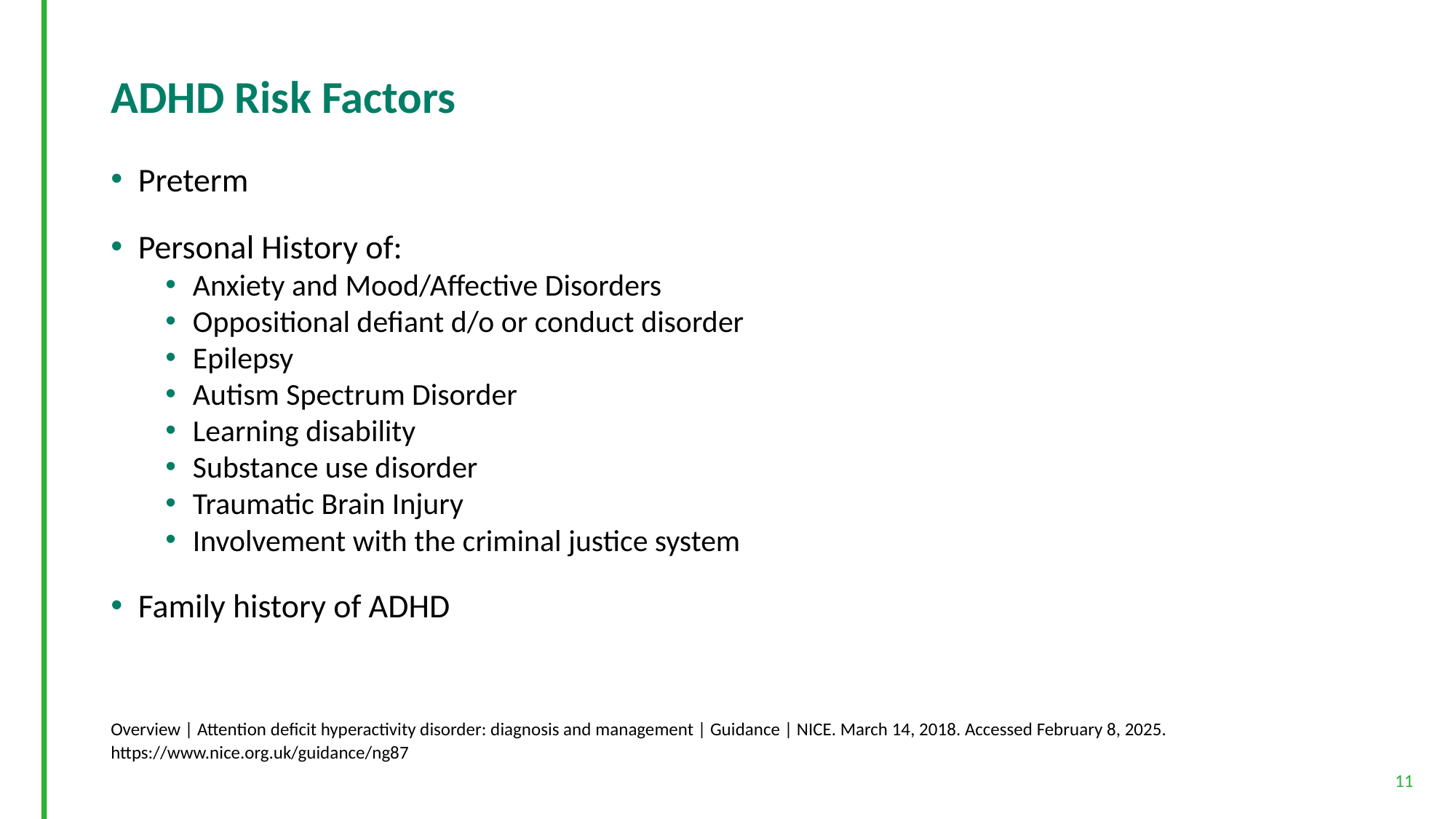

# ADHD Risk Factors
Preterm
Personal History of:
Anxiety and Mood/Affective Disorders
Oppositional defiant d/o or conduct disorder
Epilepsy
Autism Spectrum Disorder
Learning disability
Substance use disorder
Traumatic Brain Injury
Involvement with the criminal justice system
Family history of ADHD

Overview | Attention deficit hyperactivity disorder: diagnosis and management | Guidance | NICE. March 14, 2018. Accessed February 8, 2025. https://www.nice.org.uk/guidance/ng87
11